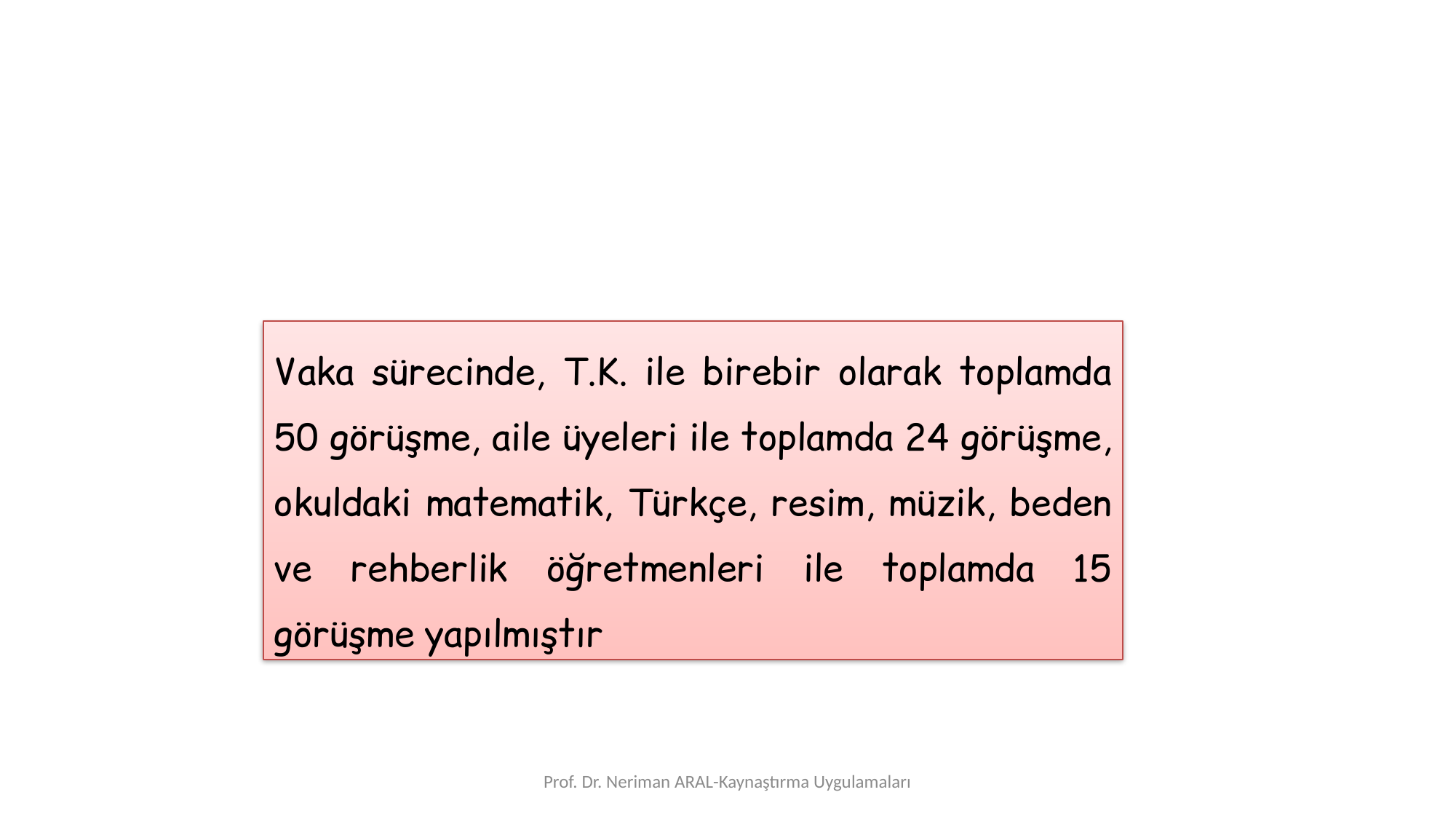

Vaka sürecinde, T.K. ile birebir olarak toplamda 50 görüşme, aile üyeleri ile toplamda 24 görüşme, okuldaki matematik, Türkçe, resim, müzik, beden ve rehberlik öğretmenleri ile toplamda 15 görüşme yapılmıştır
Prof. Dr. Neriman ARAL-Kaynaştırma Uygulamaları